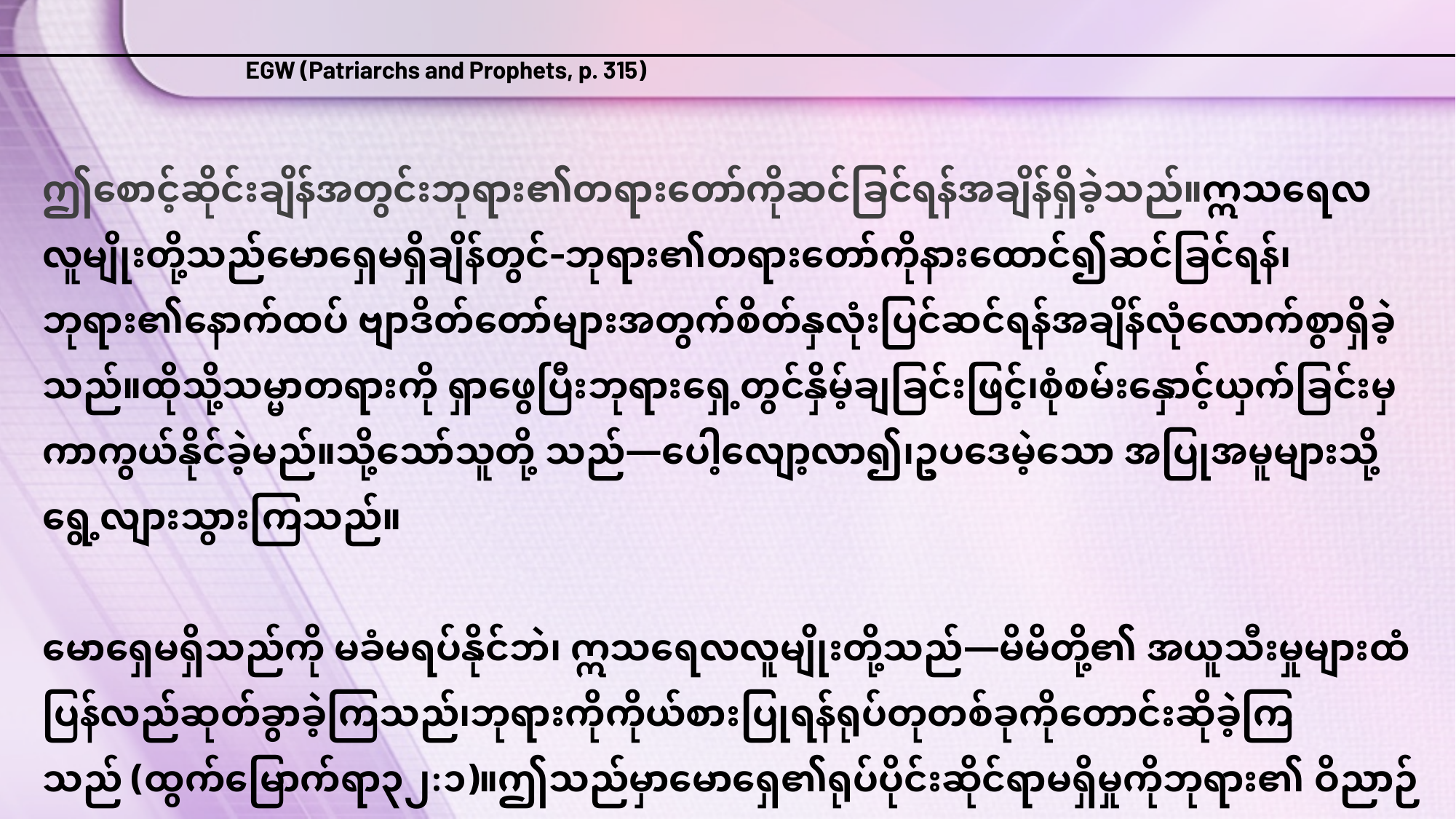

EGW (Patriarchs and Prophets, p. 315)

ဤစောင့်ဆိုင်းချိန်အတွင်းဘုရား၏တရားတော်ကိုဆင်ခြင်ရန်အချိန်ရှိခဲ့သည်။ဣသရေလလူမျိုးတို့သည်မောရှေမရှိချိန်တွင်-ဘုရား၏တရားတော်ကိုနားထောင်၍ဆင်ခြင်ရန်၊ဘုရား၏နောက်ထပ် ဗျာဒိတ်တော်များအတွက်စိတ်နှလုံးပြင်ဆင်ရန်အချိန်လုံလောက်စွာရှိခဲ့သည်။ထိုသို့သမ္မာတရားကို ရှာဖွေပြီးဘုရားရှေ့တွင်နှိမ့်ချခြင်းဖြင့်၊စုံစမ်းနှောင့်ယှက်ခြင်းမှကာကွယ်နိုင်ခဲ့မည်။သို့သော်သူတို့ သည်—ပေါ့လျော့လာ၍၊ဥပဒေမဲ့သော အပြုအမူများသို့ ရွေ့လျားသွားကြသည်။

မောရှေမရှိသည်ကို မခံမရပ်နိုင်ဘဲ၊ ဣသရေလလူမျိုးတို့သည်—မိမိတို့၏ အယူသီးမှုများထံ ပြန်လည်ဆုတ်ခွာခဲ့ကြသည်၊ဘုရားကိုကိုယ်စားပြုရန်ရုပ်တုတစ်ခုကိုတောင်းဆိုခဲ့ကြသည် (ထွက်မြောက်ရာ၃၂:၁)။ဤသည်မှာမောရှေ၏ရုပ်ပိုင်းဆိုင်ရာမရှိမှုကိုဘုရား၏ ဝိညာဉ်ရေးရာတည်ရှိမှုဖြင့် အစားထိုးရန် ပျက်ကွက်ခြင်းပင်ဖြစ်သည်။